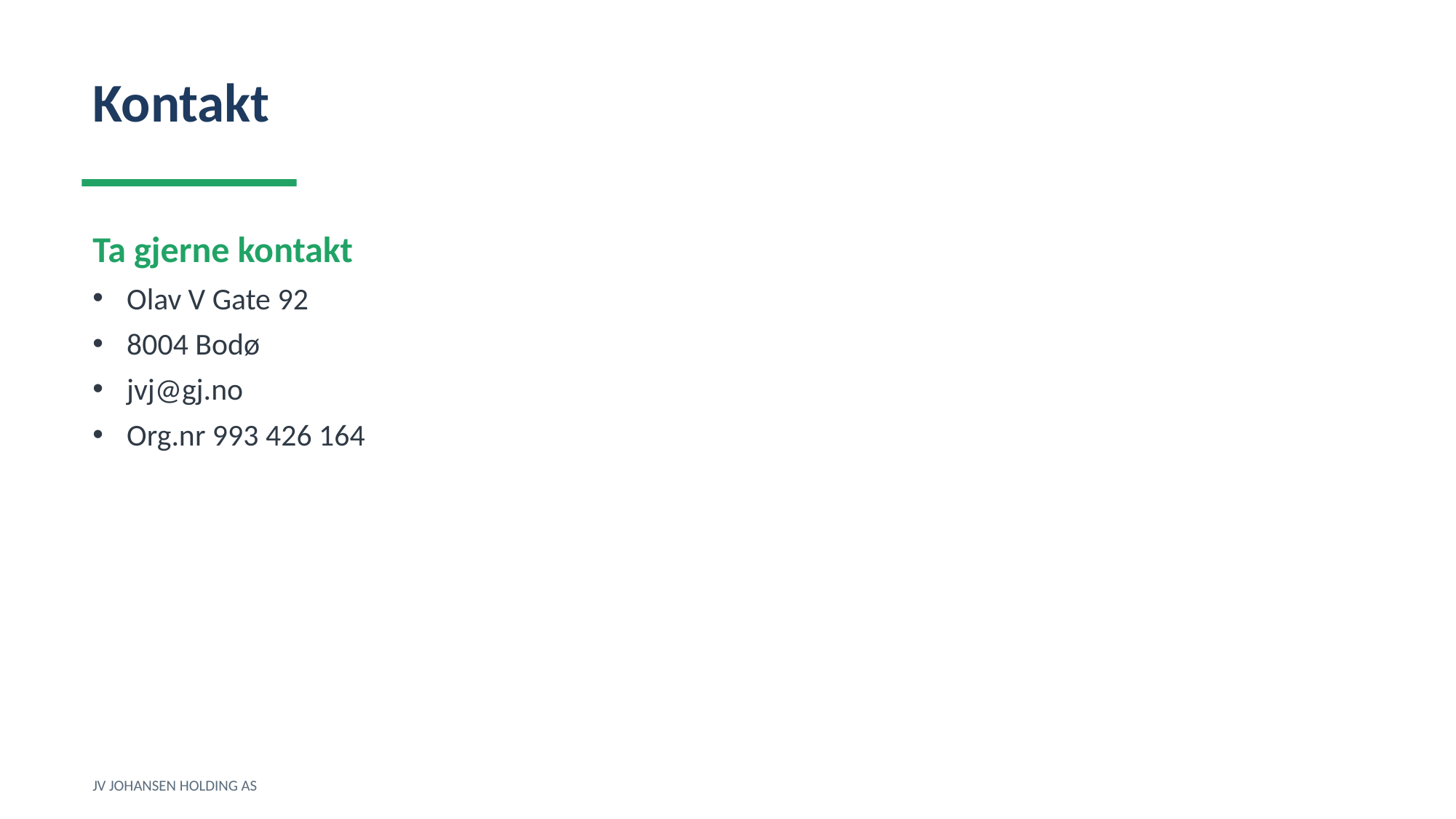

Kontakt

Ta gjerne kontakt
Olav V Gate 92
8004 Bodø
jvj@gj.no
Org.nr 993 426 164
JV JOHANSEN HOLDING AS